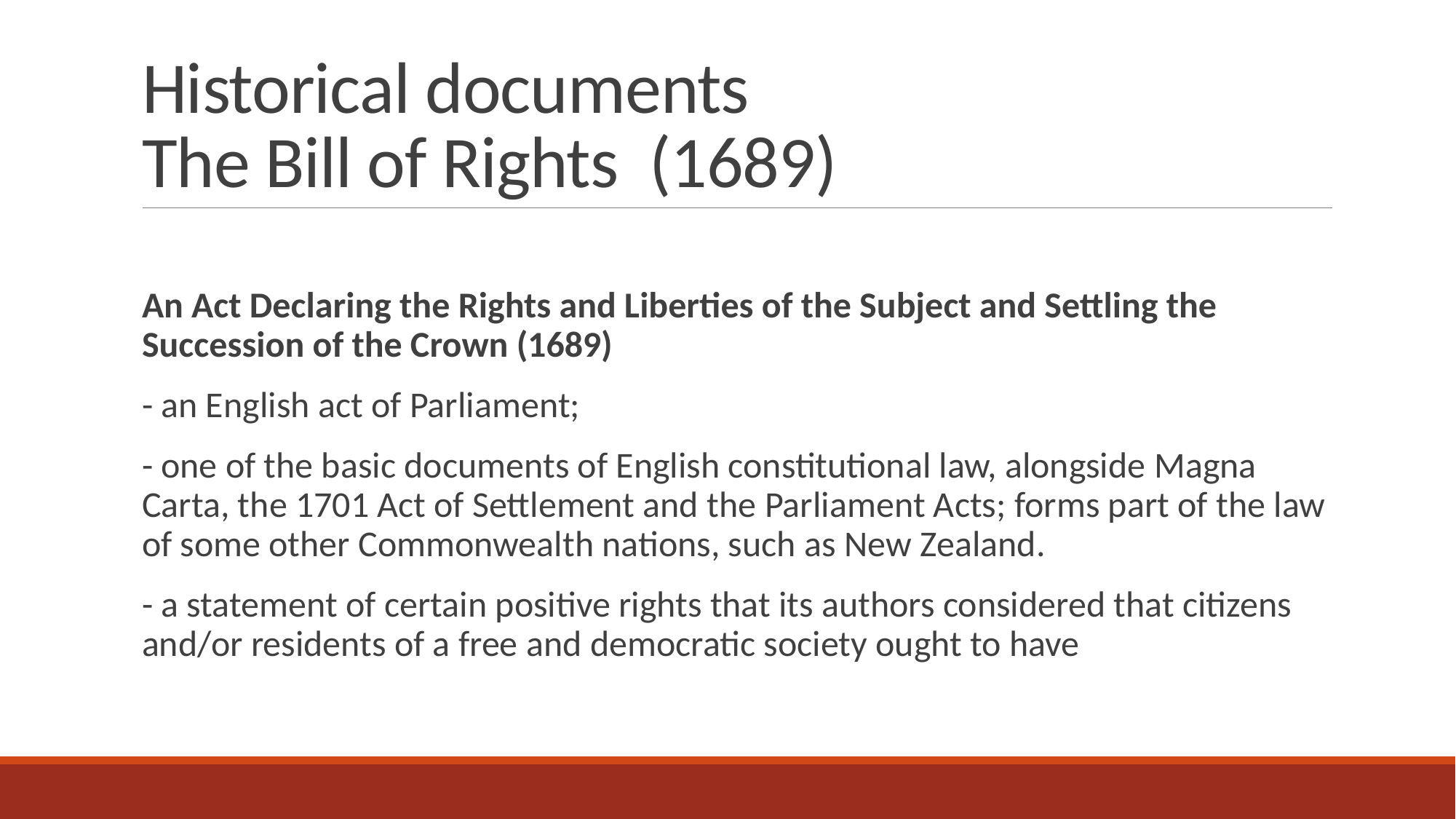

# Historical documents The Bill of Rights  (1689)

An Act Declaring the Rights and Liberties of the Subject and Settling the Succession of the Crown (1689)
- an English act of Parliament;
- one of the basic documents of English constitutional law, alongside Magna Carta, the 1701 Act of Settlement and the Parliament Acts; forms part of the law of some other Commonwealth nations, such as New Zealand.
- a statement of certain positive rights that its authors considered that citizens and/or residents of a free and democratic society ought to have